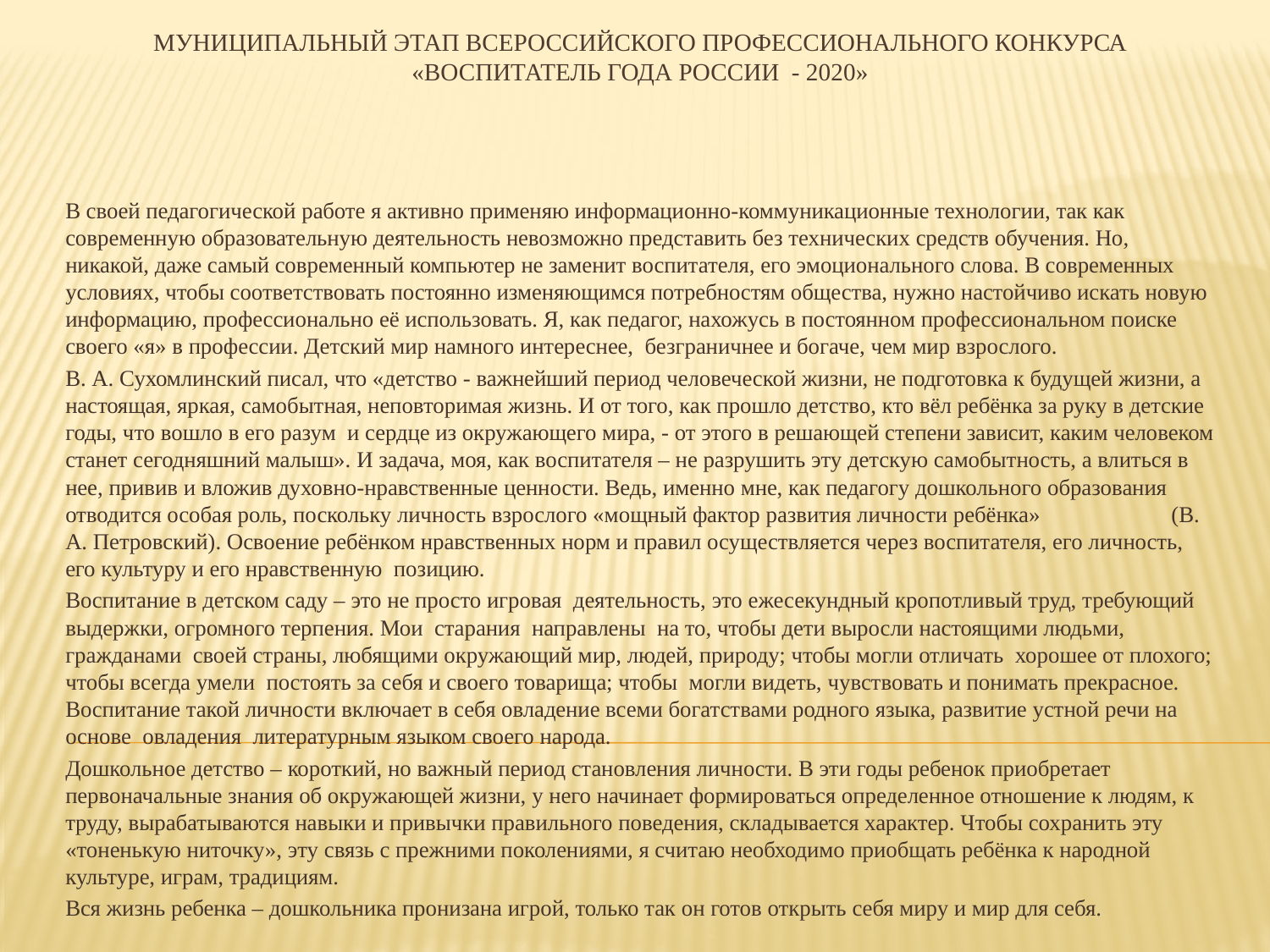

# Муниципальный этап Всероссийского профессионального конкурса «Воспитатель года России  - 2020»

В своей педагогической работе я активно применяю информационно-коммуникационные технологии, так как современную образовательную деятельность невозможно представить без технических средств обучения. Но, никакой, даже самый современный компьютер не заменит воспитателя, его эмоционального слова. В современных условиях, чтобы соответствовать постоянно изменяющимся потребностям общества, нужно настойчиво искать новую информацию, профессионально её использовать. Я, как педагог, нахожусь в постоянном профессиональном поиске своего «я» в профессии. Детский мир намного интереснее,  безграничнее и богаче, чем мир взрослого.
В. А. Сухомлинский писал, что «детство - важнейший период человеческой жизни, не подготовка к будущей жизни, а настоящая, яркая, самобытная, неповторимая жизнь. И от того, как прошло детство, кто вёл ребёнка за руку в детские годы, что вошло в его разум  и сердце из окружающего мира, - от этого в решающей степени зависит, каким человеком станет сегодняшний малыш». И задача, моя, как воспитателя – не разрушить эту детскую самобытность, а влиться в нее, привив и вложив духовно-нравственные ценности. Ведь, именно мне, как педагогу дошкольного образования отводится особая роль, поскольку личность взрослого «мощный фактор развития личности ребёнка»                       (В. А. Петровский). Освоение ребёнком нравственных норм и правил осуществляется через воспитателя, его личность, его культуру и его нравственную  позицию.
Воспитание в детском саду – это не просто игровая  деятельность, это ежесекундный кропотливый труд, требующий выдержки, огромного терпения. Мои  старания  направлены  на то, чтобы дети выросли настоящими людьми, гражданами  своей страны, любящими окружающий мир, людей, природу; чтобы могли отличать  хорошее от плохого; чтобы всегда умели  постоять за себя и своего товарища; чтобы  могли видеть, чувствовать и понимать прекрасное. Воспитание такой личности включает в себя овладение всеми богатствами родного языка, развитие устной речи на основе  овладения  литературным языком своего народа.
Дошкольное детство – короткий, но важный период становления личности. В эти годы ребенок приобретает первоначальные знания об окружающей жизни, у него начинает формироваться определенное отношение к людям, к труду, вырабатываются навыки и привычки правильного поведения, складывается характер. Чтобы сохранить эту «тоненькую ниточку», эту связь с прежними поколениями, я считаю необходимо приобщать ребёнка к народной культуре, играм, традициям.
Вся жизнь ребенка – дошкольника пронизана игрой, только так он готов открыть себя миру и мир для себя.